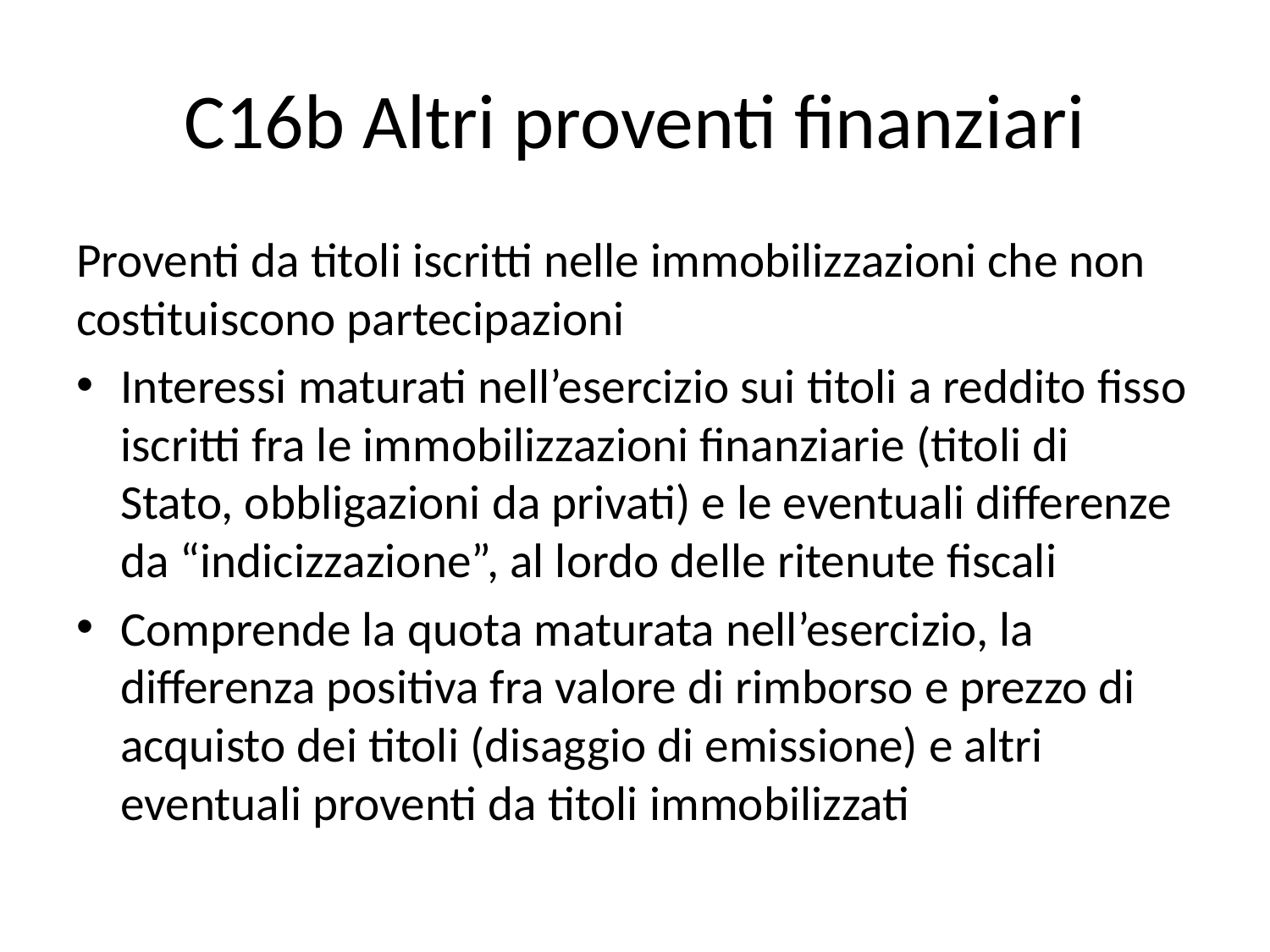

# C16b Altri proventi finanziari
Proventi da titoli iscritti nelle immobilizzazioni che non costituiscono partecipazioni
Interessi maturati nell’esercizio sui titoli a reddito fisso iscritti fra le immobilizzazioni finanziarie (titoli di Stato, obbligazioni da privati) e le eventuali differenze da “indicizzazione”, al lordo delle ritenute fiscali
Comprende la quota maturata nell’esercizio, la differenza positiva fra valore di rimborso e prezzo di acquisto dei titoli (disaggio di emissione) e altri eventuali proventi da titoli immobilizzati